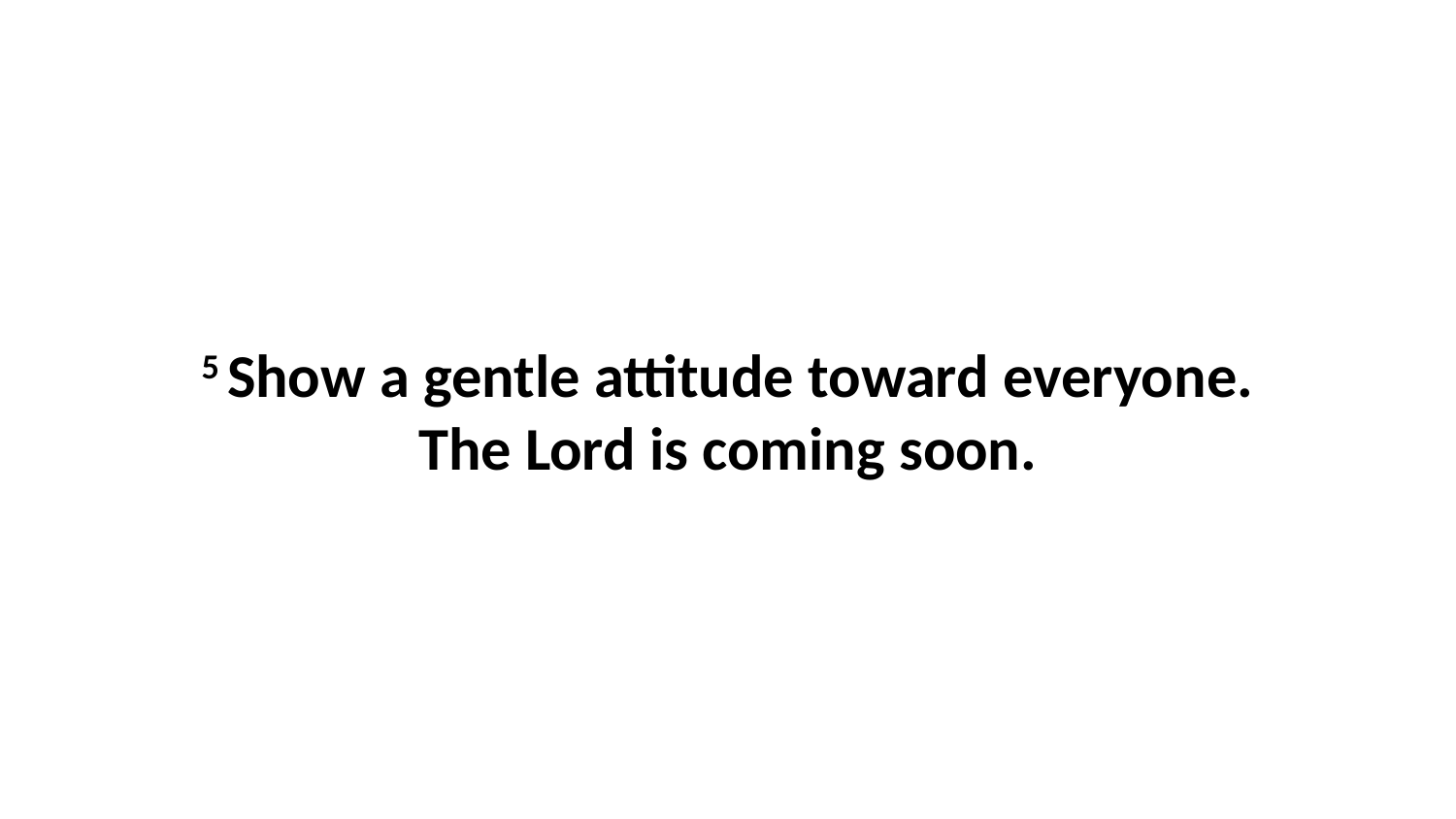

5 Show a gentle attitude toward everyone. The Lord is coming soon.